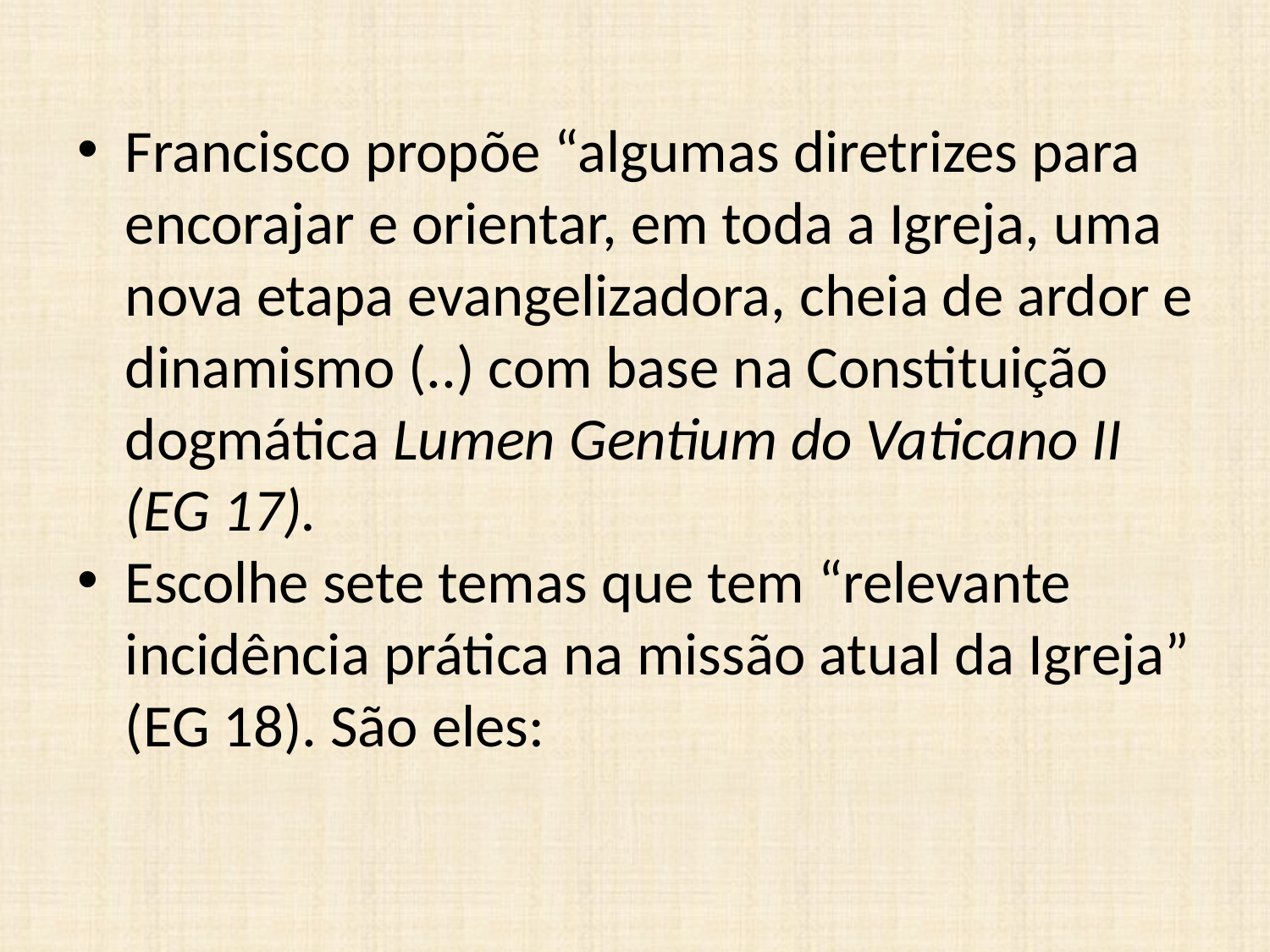

Francisco propõe “algumas diretrizes para encorajar e orientar, em toda a Igreja, uma nova etapa evangelizadora, cheia de ardor e dinamismo (..) com base na Constituição dogmática Lumen Gentium do Vaticano II (EG 17).
Escolhe sete temas que tem “relevante incidência prática na missão atual da Igreja” (EG 18). São eles: